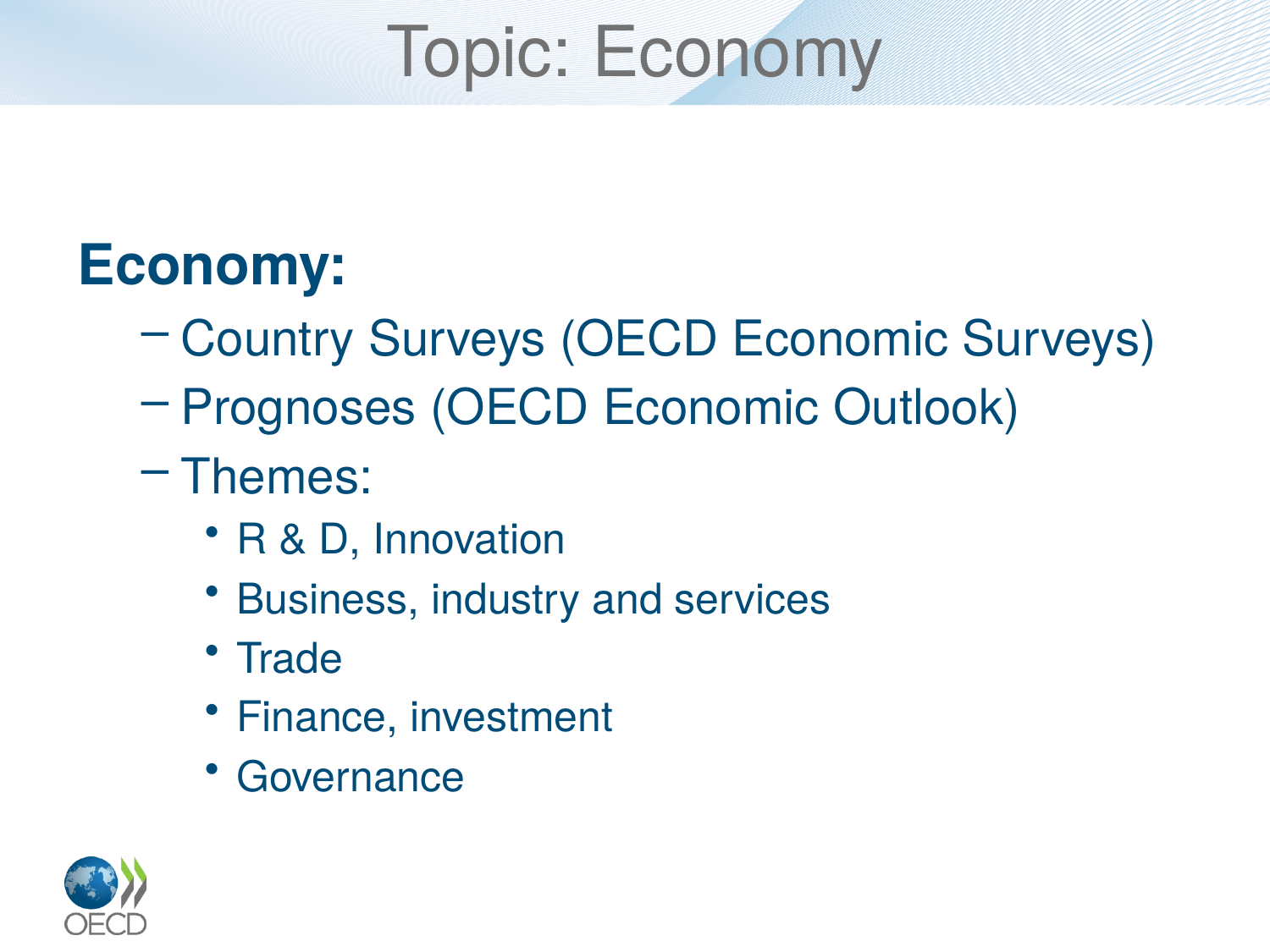

# Topic: Economy
Economy:
Country Surveys (OECD Economic Surveys)
Prognoses (OECD Economic Outlook)
Themes:
R & D, Innovation
Business, industry and services
Trade
Finance, investment
Governance